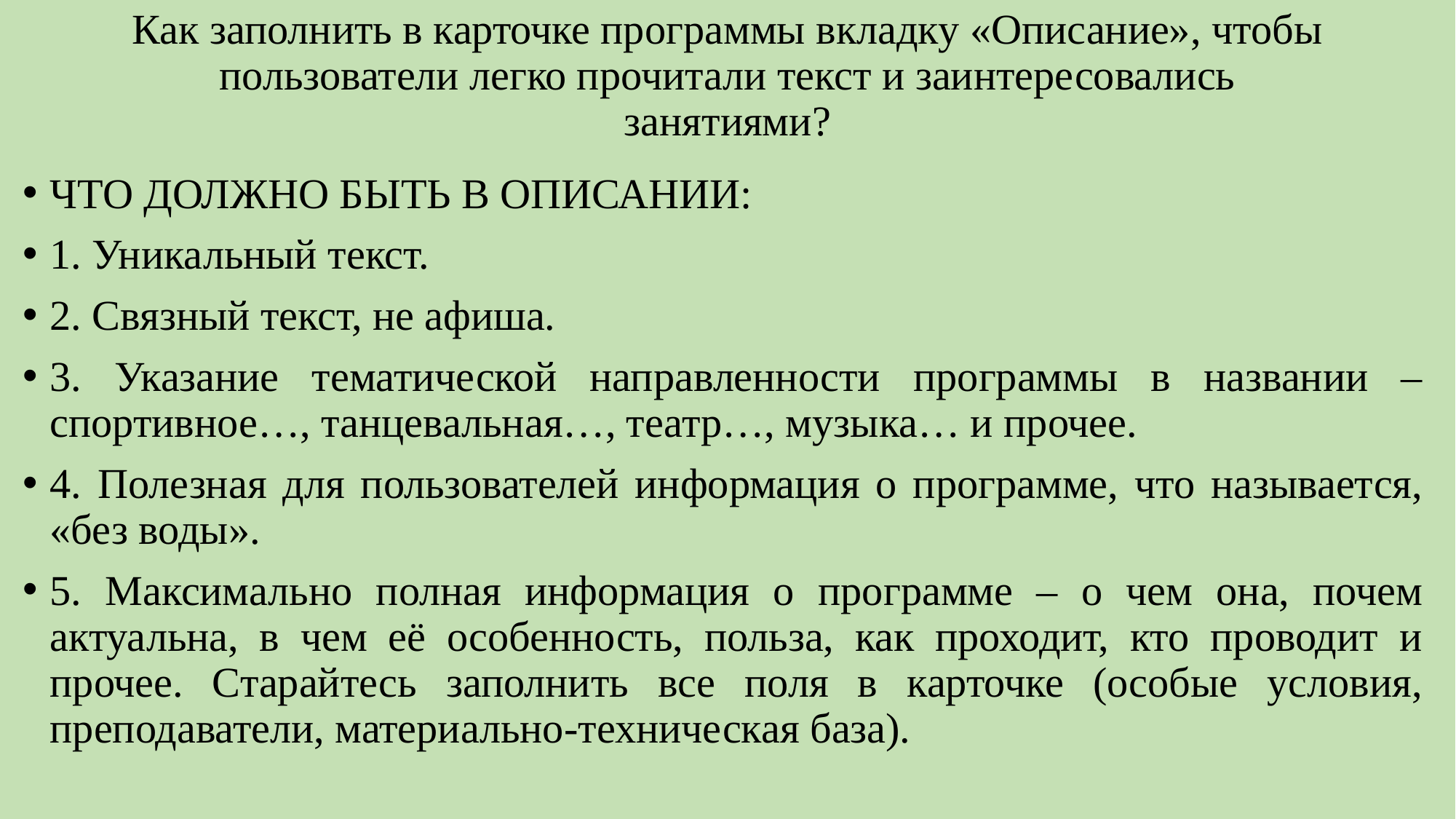

# Как заполнить в карточке программы вкладку «Описание», чтобы пользователи легко прочитали текст и заинтересовались занятиями?
ЧТО ДОЛЖНО БЫТЬ В ОПИСАНИИ:
1. Уникальный текст.
2. Связный текст, не афиша.
3. Указание тематической направленности программы в названии – спортивное…, танцевальная…, театр…, музыка… и прочее.
4. Полезная для пользователей информация о программе, что называется, «без воды».
5. Максимально полная информация о программе – о чем она, почем актуальна, в чем её особенность, польза, как проходит, кто проводит и прочее. Старайтесь заполнить все поля в карточке (особые условия, преподаватели, материально-техническая база).